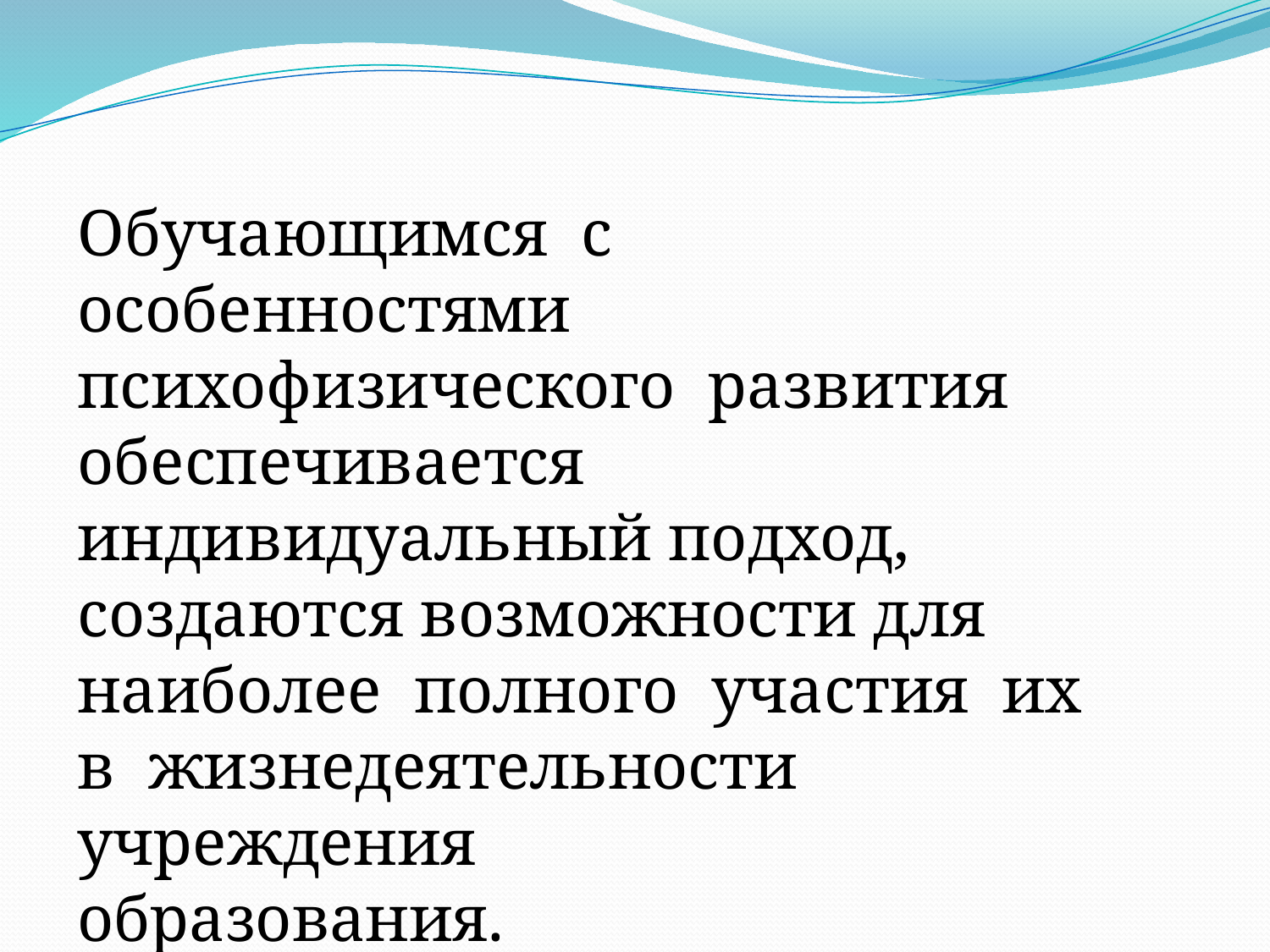

#
Обучающимся  с  особенностями  психофизического  развития
обеспечивается индивидуальный подход, создаются возможности для
наиболее  полного  участия  их  в  жизнедеятельности  учреждения
образования.